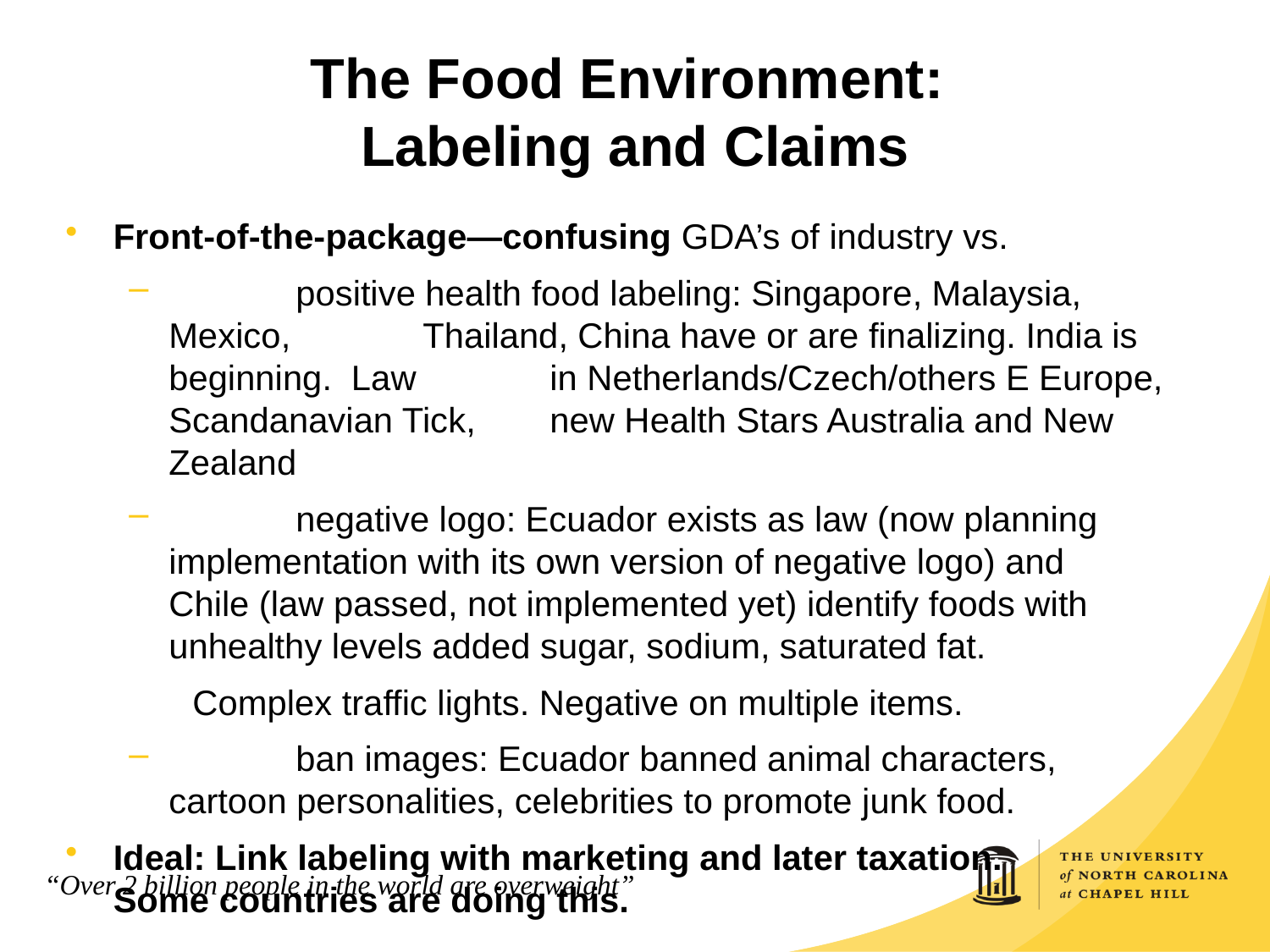

# The Food Environment: Labeling and Claims
Front-of-the-package—confusing GDA’s of industry vs.
	positive health food labeling: Singapore, Malaysia, Mexico, 	Thailand, China have or are finalizing. India is beginning.  Law    	in Netherlands/Czech/others E Europe, Scandanavian Tick,    	new Health Stars Australia and New Zealand
	negative logo: Ecuador exists as law (now planning   	implementation with its own version of negative logo) and 	Chile (law passed, not implemented yet) identify foods with 	unhealthy levels added sugar, sodium, saturated fat.
Complex traffic lights. Negative on multiple items.
	ban images: Ecuador banned animal characters, 	cartoon personalities, celebrities to promote junk food.
Ideal: Link labeling with marketing and later taxation.
Some countries are doing this.